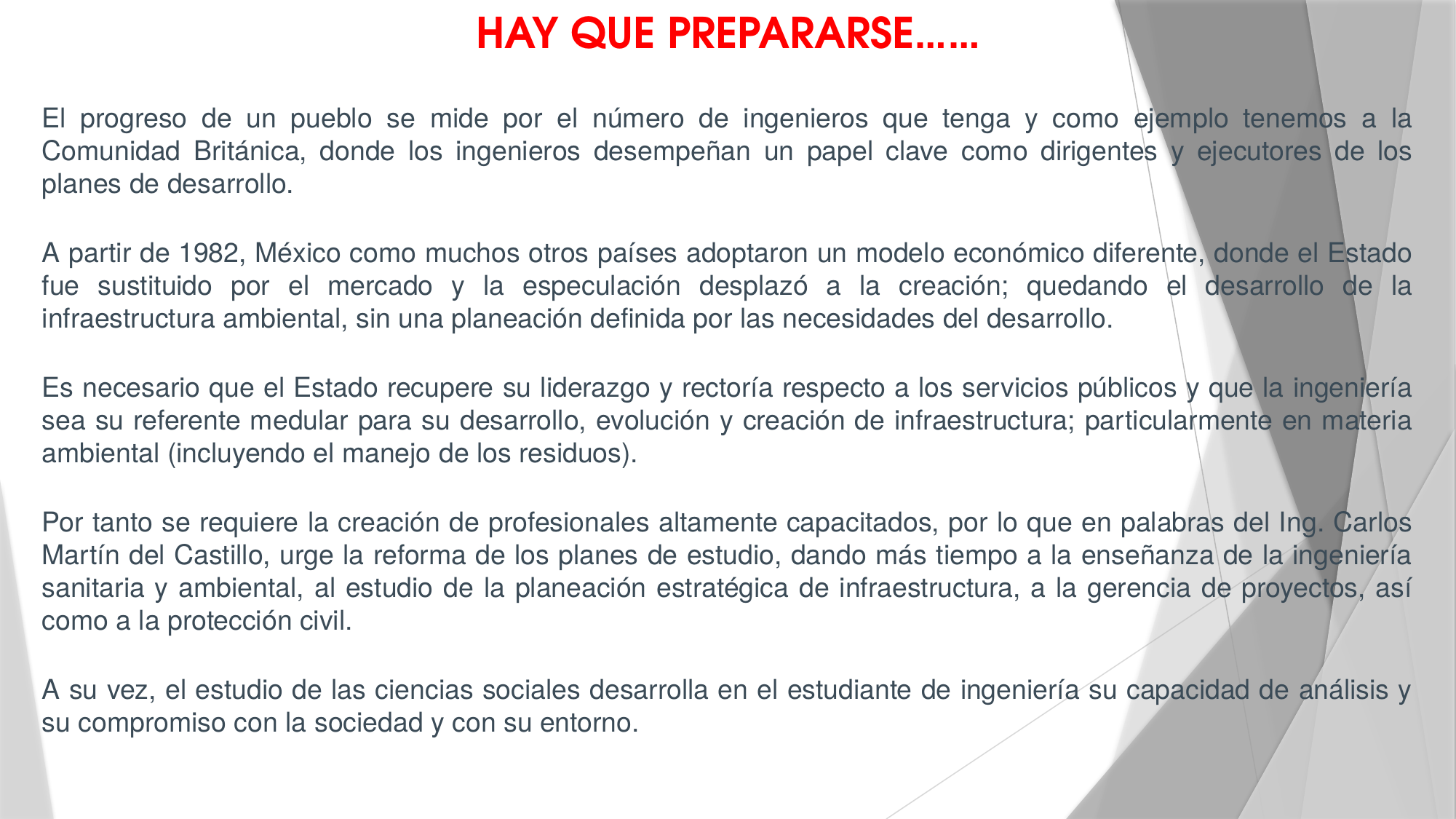

HAY QUE PREPARARSE……
El progreso de un pueblo se mide por el número de ingenieros que tenga y como ejemplo tenemos a la Comunidad Británica, donde los ingenieros desempeñan un papel clave como dirigentes y ejecutores de los planes de desarrollo.
A partir de 1982, México como muchos otros países adoptaron un modelo económico diferente, donde el Estado fue sustituido por el mercado y la especulación desplazó a la creación; quedando el desarrollo de la infraestructura ambiental, sin una planeación definida por las necesidades del desarrollo.
Es necesario que el Estado recupere su liderazgo y rectoría respecto a los servicios públicos y que la ingeniería sea su referente medular para su desarrollo, evolución y creación de infraestructura; particularmente en materia ambiental (incluyendo el manejo de los residuos).
Por tanto se requiere la creación de profesionales altamente capacitados, por lo que en palabras del Ing. Carlos Martín del Castillo, urge la reforma de los planes de estudio, dando más tiempo a la enseñanza de la ingeniería sanitaria y ambiental, al estudio de la planeación estratégica de infraestructura, a la gerencia de proyectos, así como a la protección civil.
A su vez, el estudio de las ciencias sociales desarrolla en el estudiante de ingeniería su capacidad de análisis y su compromiso con la sociedad y con su entorno.